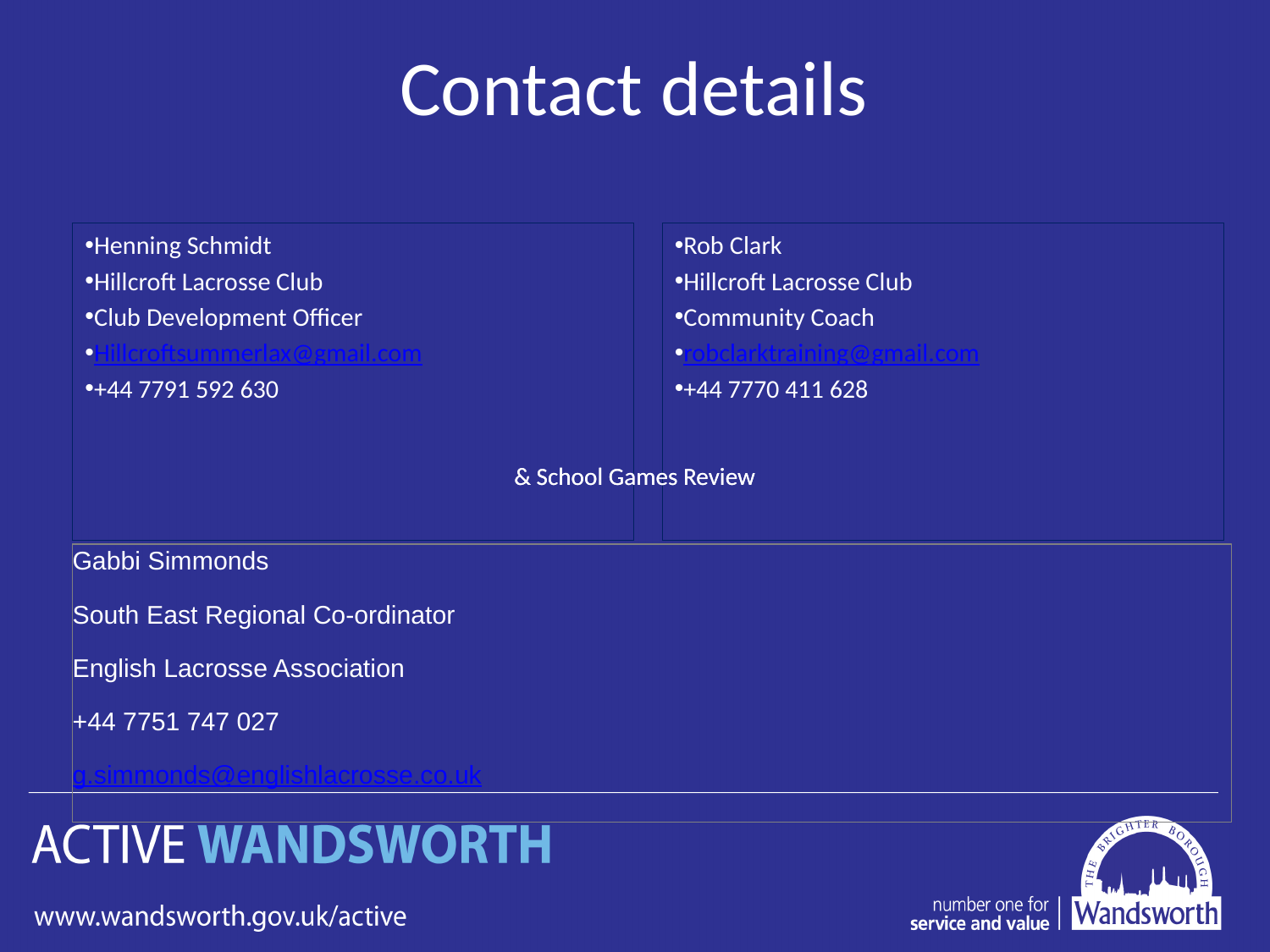

# Contact details
Henning Schmidt
Hillcroft Lacrosse Club
Club Development Officer
Hillcroftsummerlax@gmail.com
+44 7791 592 630

Rob Clark
Hillcroft Lacrosse Club
Community Coach
robclarktraining@gmail.com
+44 7770 411 628

& School Games Review
& School Games Review
Gabbi Simmonds
South East Regional Co-ordinator
English Lacrosse Association
+44 7751 747 027
g.simmonds@englishlacrosse.co.uk